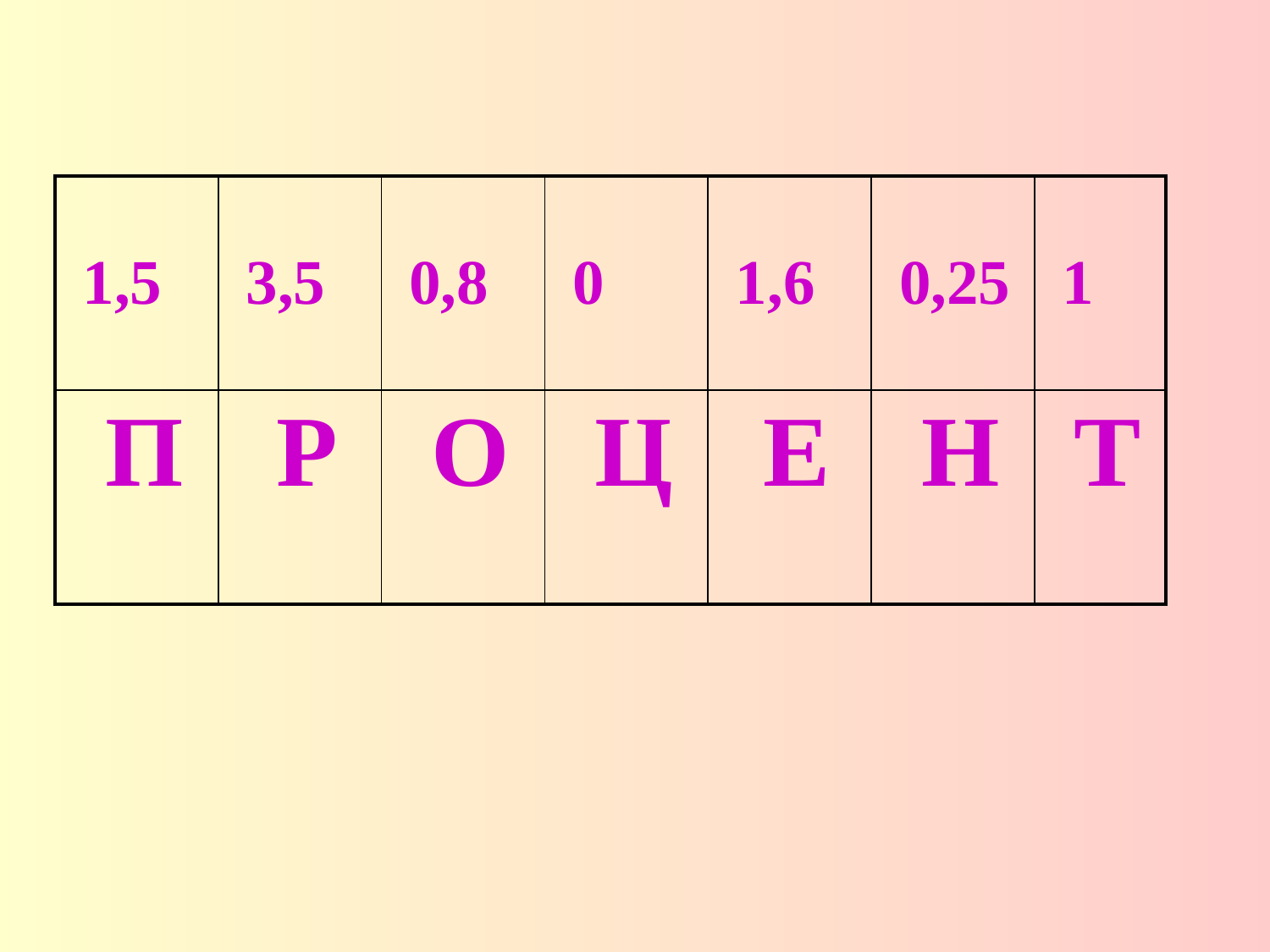

| 1,5 | 3,5 | 0,8 | 0 | 1,6 | 0,25 | 1 |
| --- | --- | --- | --- | --- | --- | --- |
| П | Р | О | Ц | Е | Н | Т |